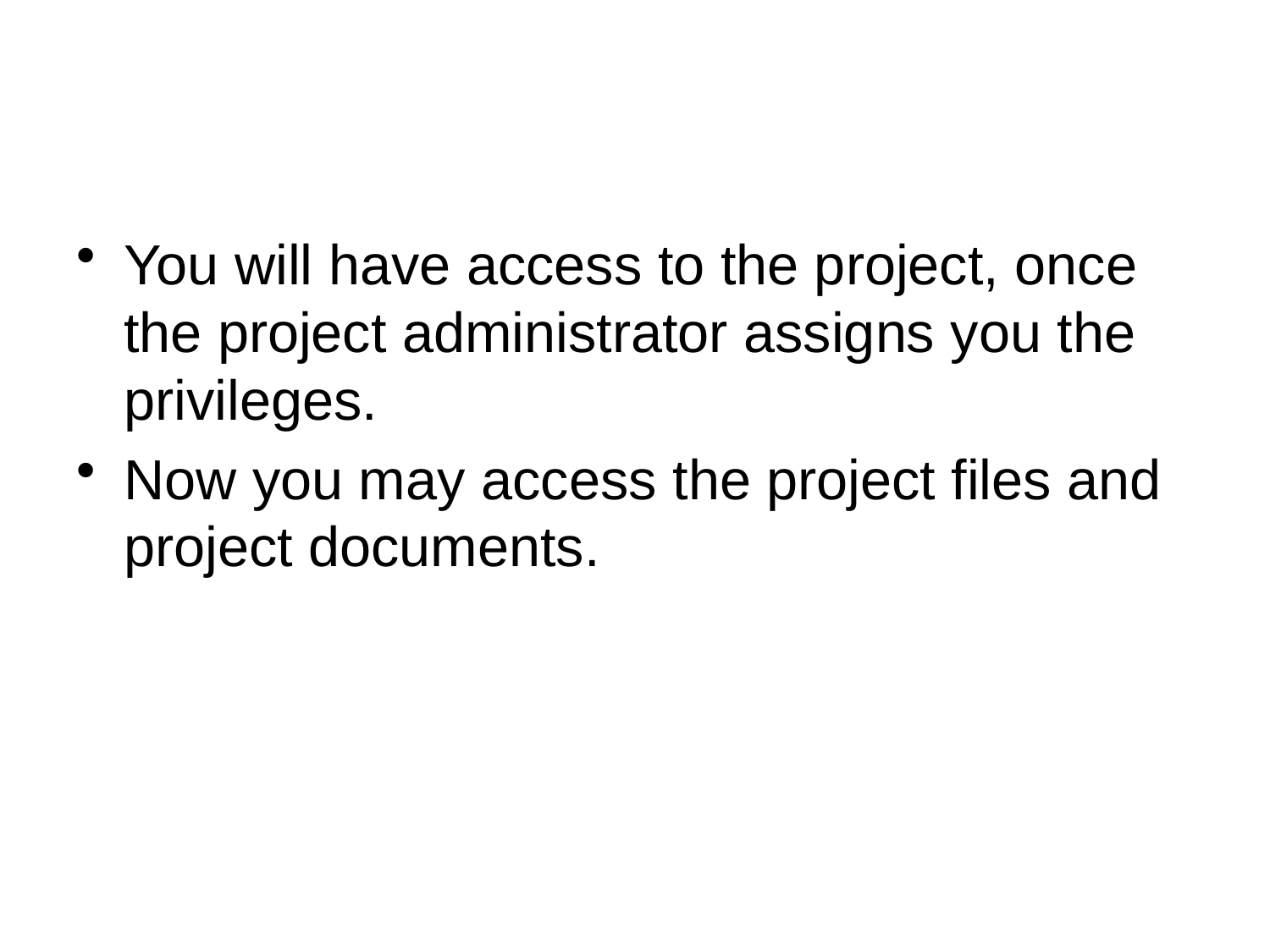

#
You will have access to the project, once the project administrator assigns you the privileges.
Now you may access the project files and project documents.